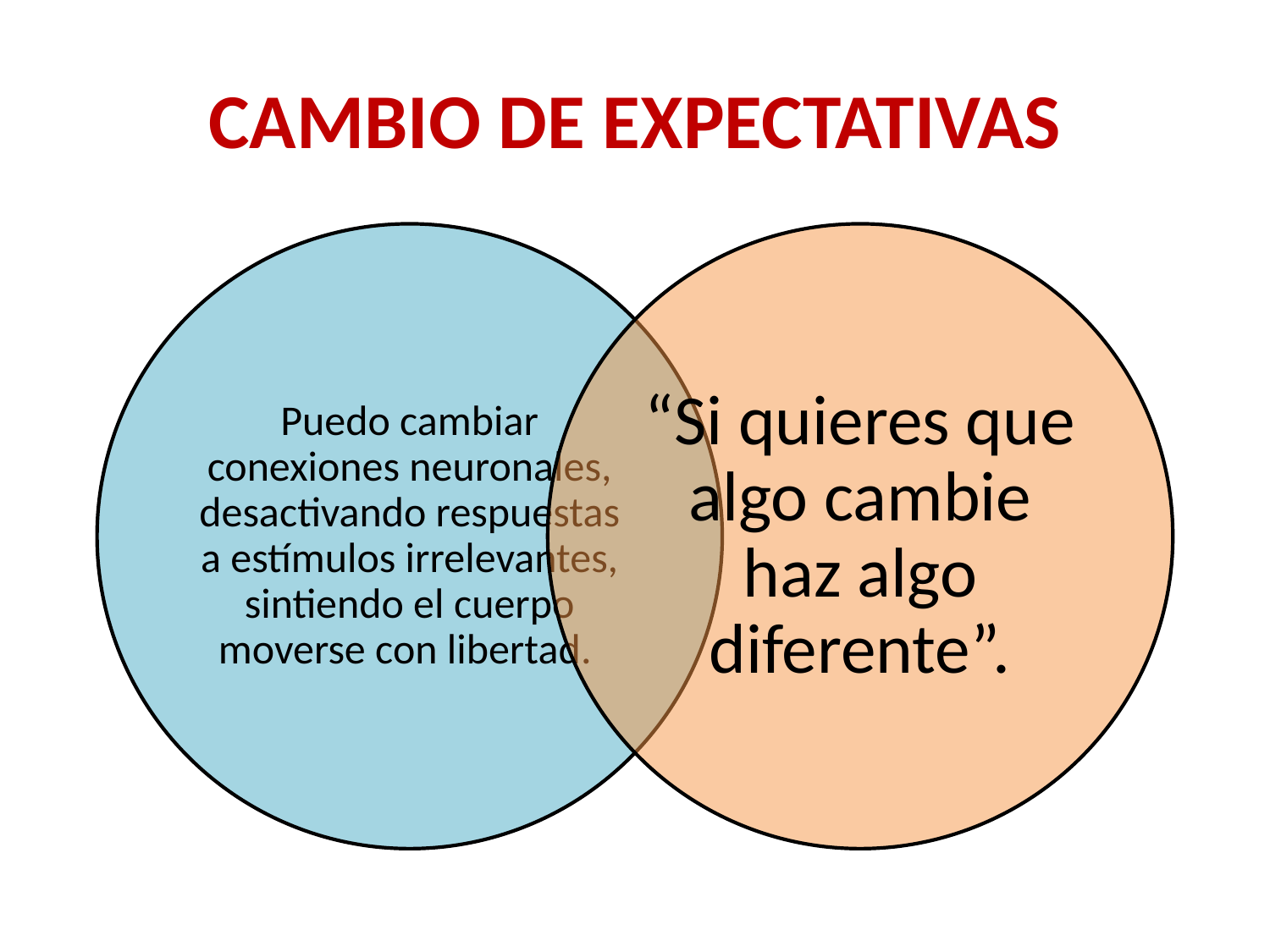

# CAMBIO DE EXPECTATIVAS
Puedo cambiar conexiones neuronales, desactivando respuestas a estímulos irrelevantes, sintiendo el cuerpo moverse con libertad.
“Si quieres que algo cambie haz algo diferente”.